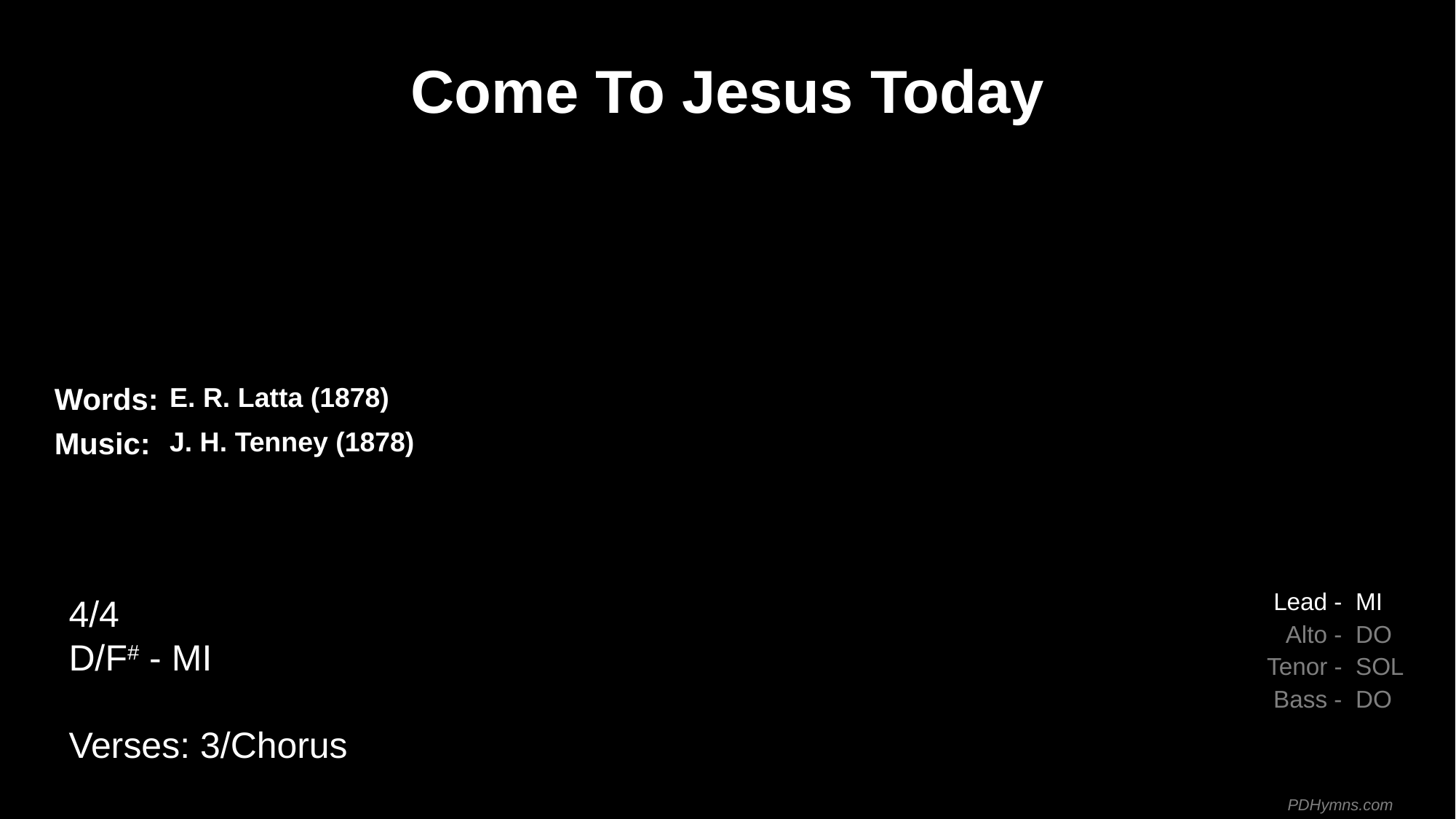

Come To Jesus Today

| Words: | E. R. Latta (1878) |
| --- | --- |
| Music: | J. H. Tenney (1878) |
|  |  |
|  |  |
4/4
D/F# - MI

Verses: 3/Chorus
| Lead - | MI |
| --- | --- |
| Alto - | DO |
| Tenor - | SOL |
| Bass - | DO |
PDHymns.com